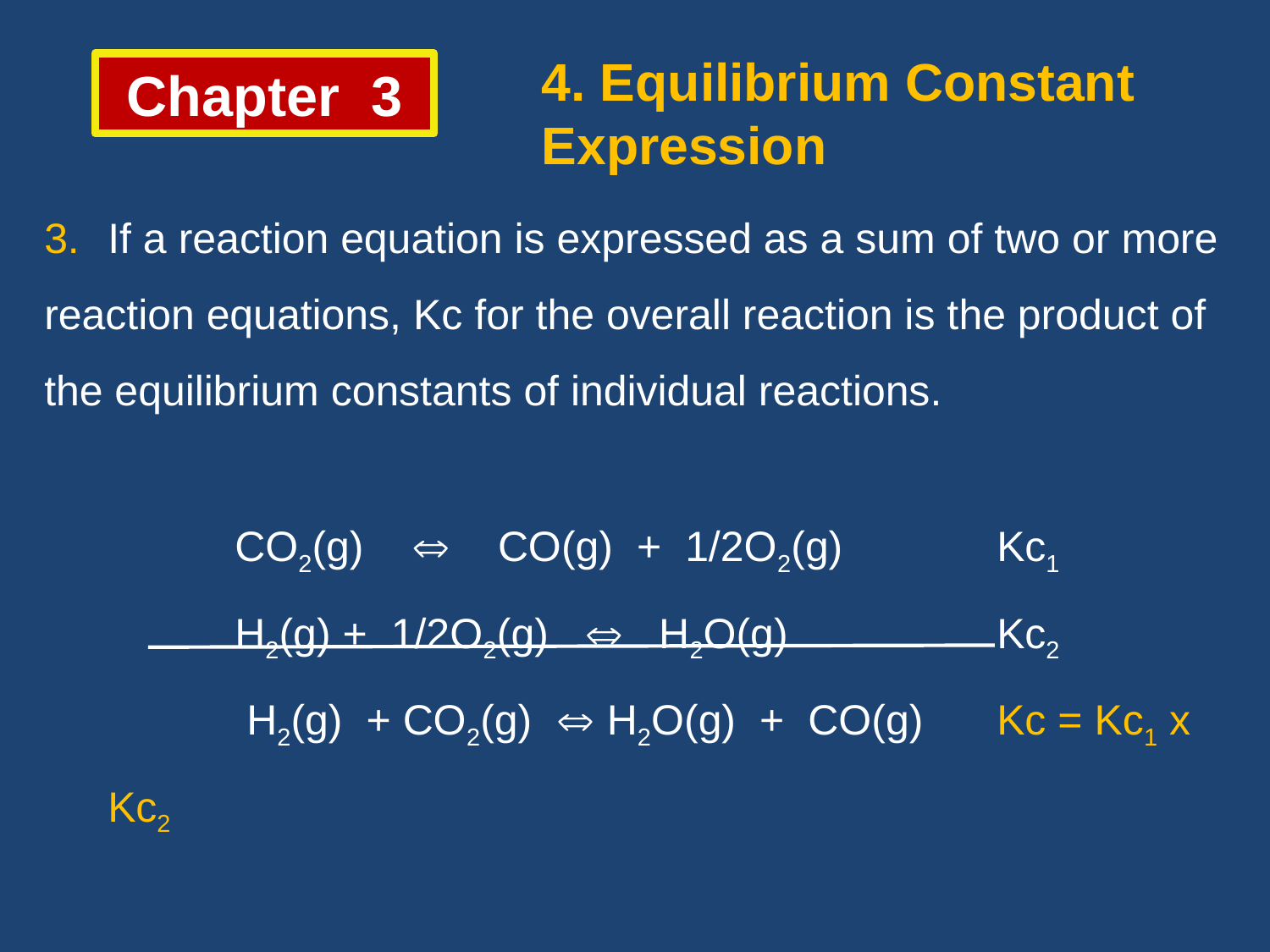

4. Equilibrium Constant Expression
Chapter  3
If a reaction equation is expressed as a sum of two or more
reaction equations, Kc for the overall reaction is the product of
the equilibrium constants of individual reactions.

		CO2(g)    ⇔    CO(g)  +  1/2O2(g) 		Kc1
		H2(g) +  1/2O2(g)   ⇔   H2O(g)   		Kc2
		 H2(g)  + CO2(g)  ⇔ H2O(g)  +  CO(g) 	Kc = Kc1 x Kc2